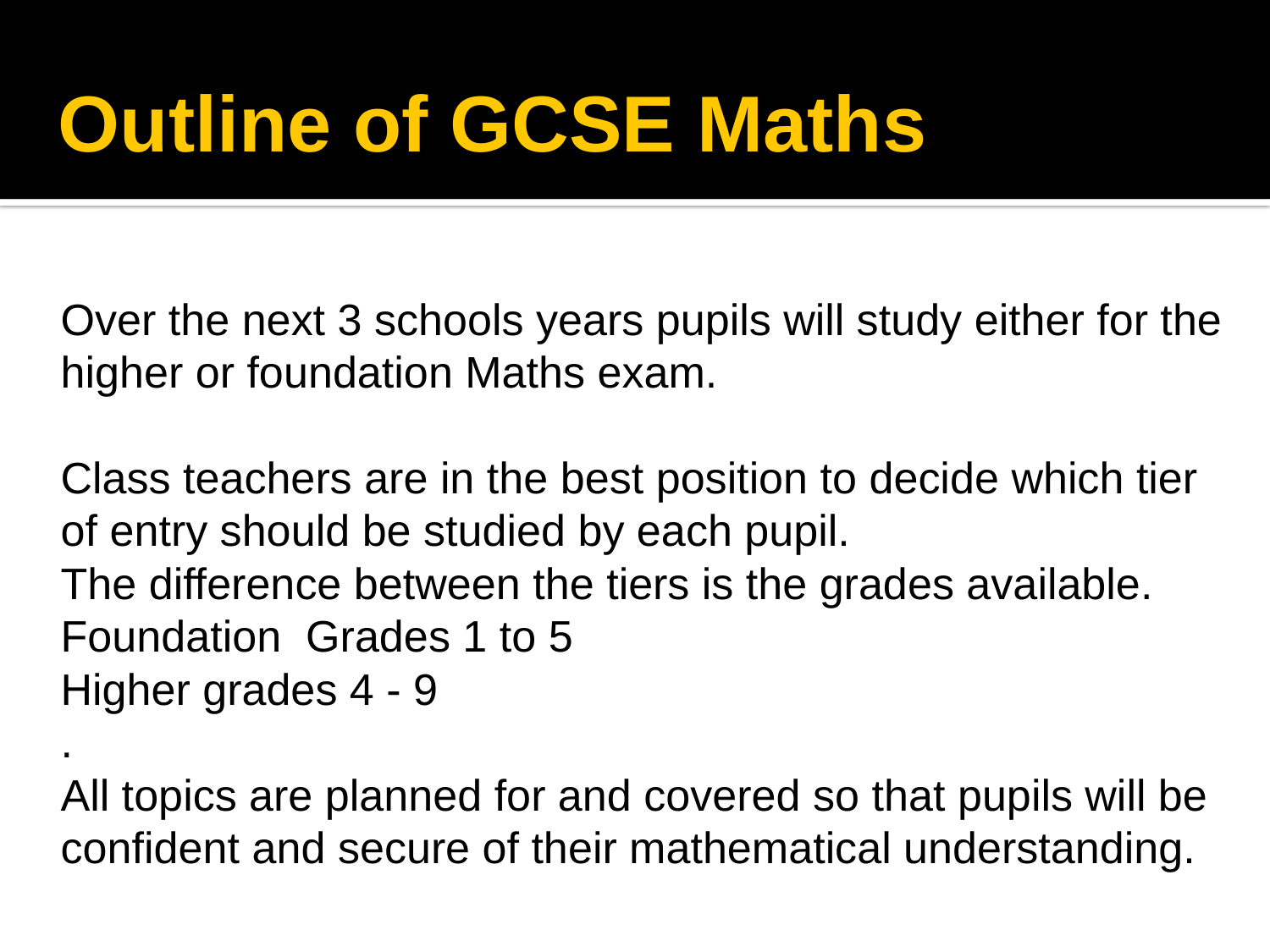

# Outline of GCSE Maths
Over the next 3 schools years pupils will study either for the higher or foundation Maths exam.

Class teachers are in the best position to decide which tier of entry should be studied by each pupil.
The difference between the tiers is the grades available.
Foundation  Grades 1 to 5
Higher grades 4 - 9
.
All topics are planned for and covered so that pupils will be confident and secure of their mathematical understanding.